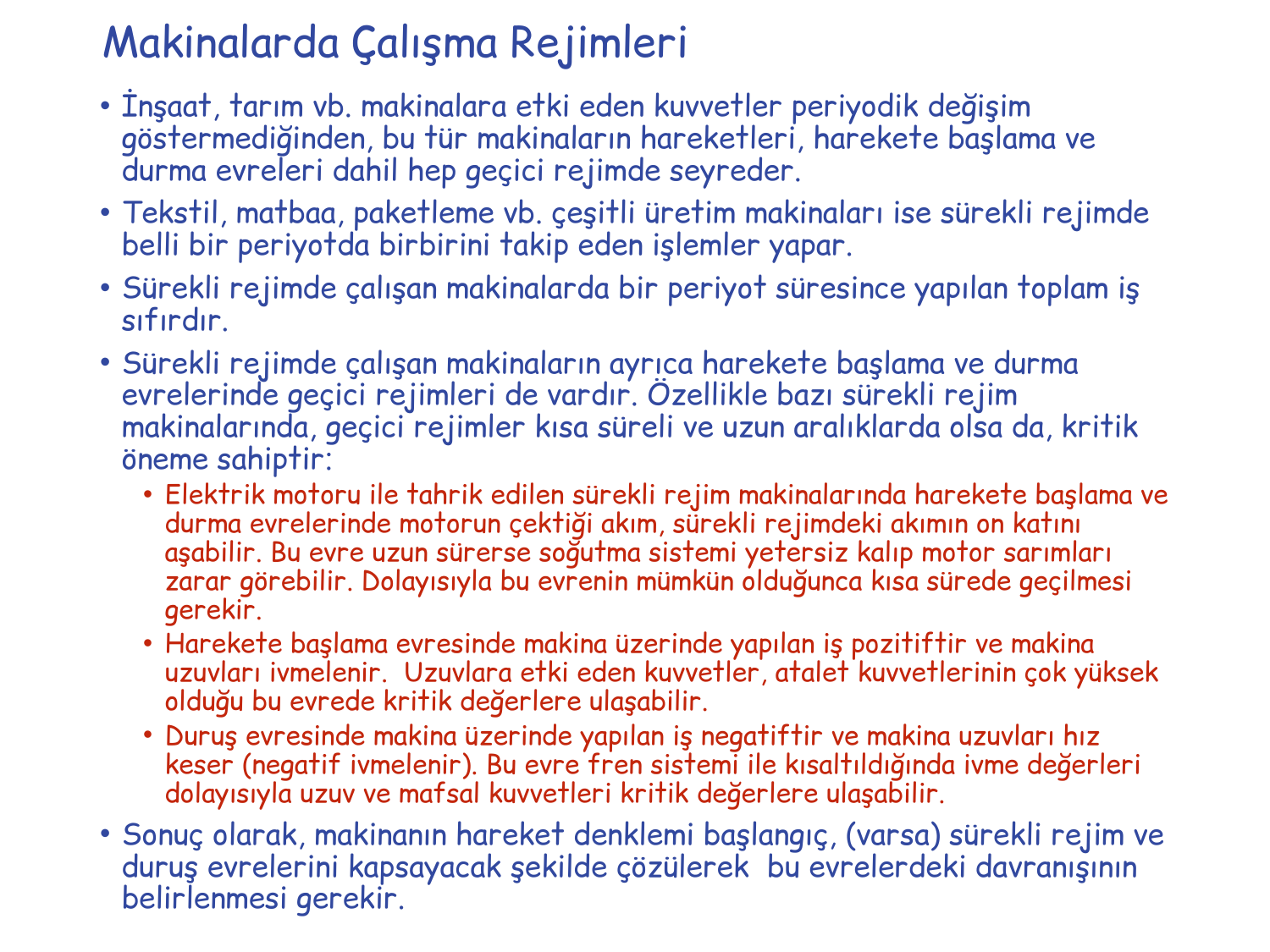

# Makinalarda Çalışma Rejimleri
İnşaat, tarım vb. makinalara etki eden kuvvetler periyodik değişim göstermediğinden, bu tür makinaların hareketleri, harekete başlama ve durma evreleri dahil hep geçici rejimde seyreder.
Tekstil, matbaa, paketleme vb. çeşitli üretim makinaları ise sürekli rejimde belli bir periyotda birbirini takip eden işlemler yapar.
Sürekli rejimde çalışan makinalarda bir periyot süresince yapılan toplam iş sıfırdır.
Sürekli rejimde çalışan makinaların ayrıca harekete başlama ve durma evrelerinde geçici rejimleri de vardır. Özellikle bazı sürekli rejim makinalarında, geçici rejimler kısa süreli ve uzun aralıklarda olsa da, kritik öneme sahiptir:
Elektrik motoru ile tahrik edilen sürekli rejim makinalarında harekete başlama ve durma evrelerinde motorun çektiği akım, sürekli rejimdeki akımın on katını aşabilir. Bu evre uzun sürerse soğutma sistemi yetersiz kalıp motor sarımları zarar görebilir. Dolayısıyla bu evrenin mümkün olduğunca kısa sürede geçilmesi gerekir.
Harekete başlama evresinde makina üzerinde yapılan iş pozitiftir ve makina uzuvları ivmelenir.  Uzuvlara etki eden kuvvetler, atalet kuvvetlerinin çok yüksek olduğu bu evrede kritik değerlere ulaşabilir.
Duruş evresinde makina üzerinde yapılan iş negatiftir ve makina uzuvları hız keser (negatif ivmelenir). Bu evre fren sistemi ile kısaltıldığında ivme değerleri dolayısıyla uzuv ve mafsal kuvvetleri kritik değerlere ulaşabilir.
Sonuç olarak, makinanın hareket denklemi başlangıç, (varsa) sürekli rejim ve duruş evrelerini kapsayacak şekilde çözülerek  bu evrelerdeki davranışının belirlenmesi gerekir.